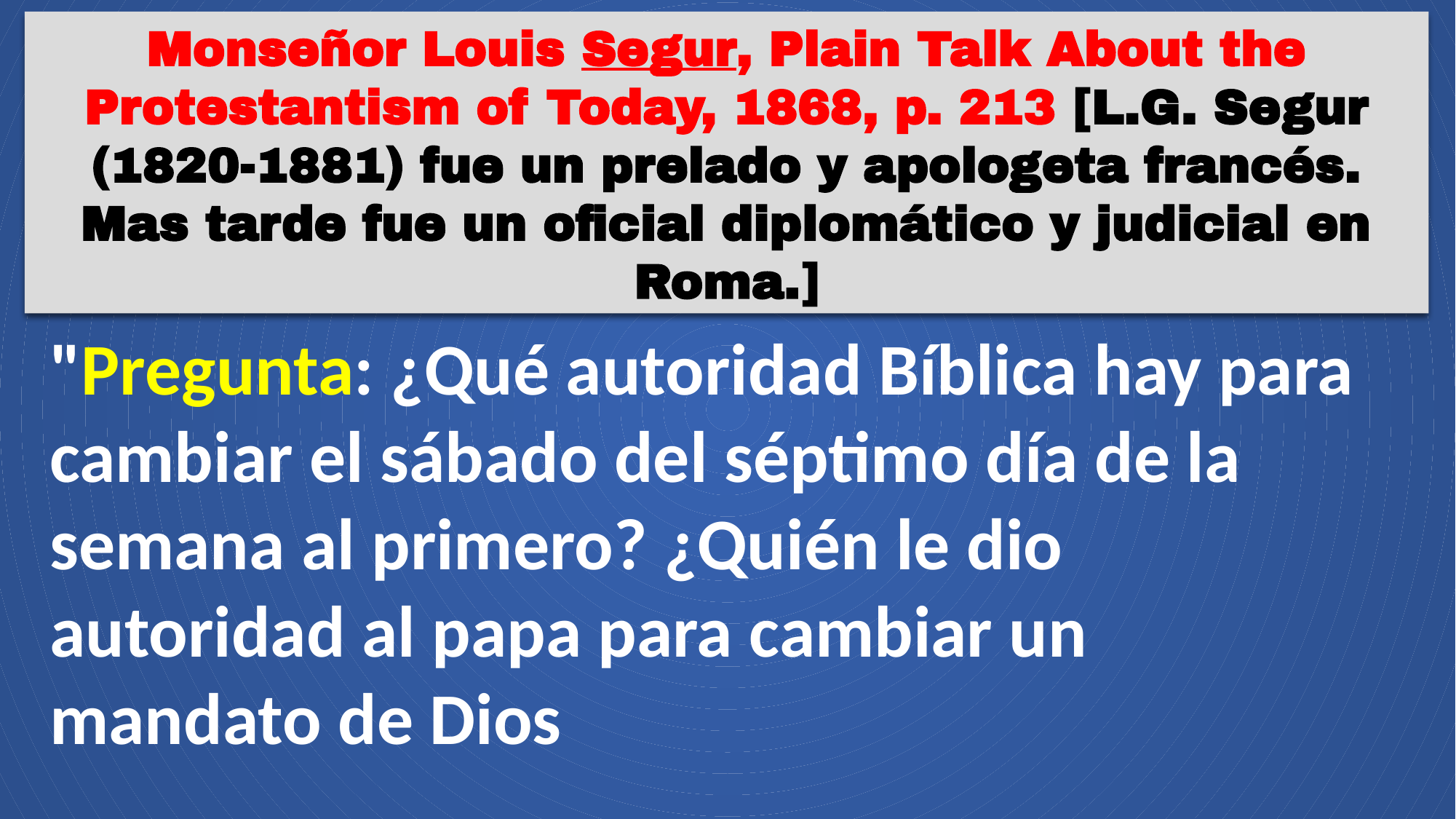

Monseñor Louis Segur, Plain Talk About the Protestantism of Today, 1868, p. 213 [L.G. Segur (1820-1881) fue un prelado y apologeta francés. Mas tarde fue un oficial diplomático y judicial en Roma.]
"Pregunta: ¿Qué autoridad Bíblica hay para cambiar el sábado del séptimo día de la semana al primero? ¿Quién le dio autoridad al papa para cambiar un mandato de Dios